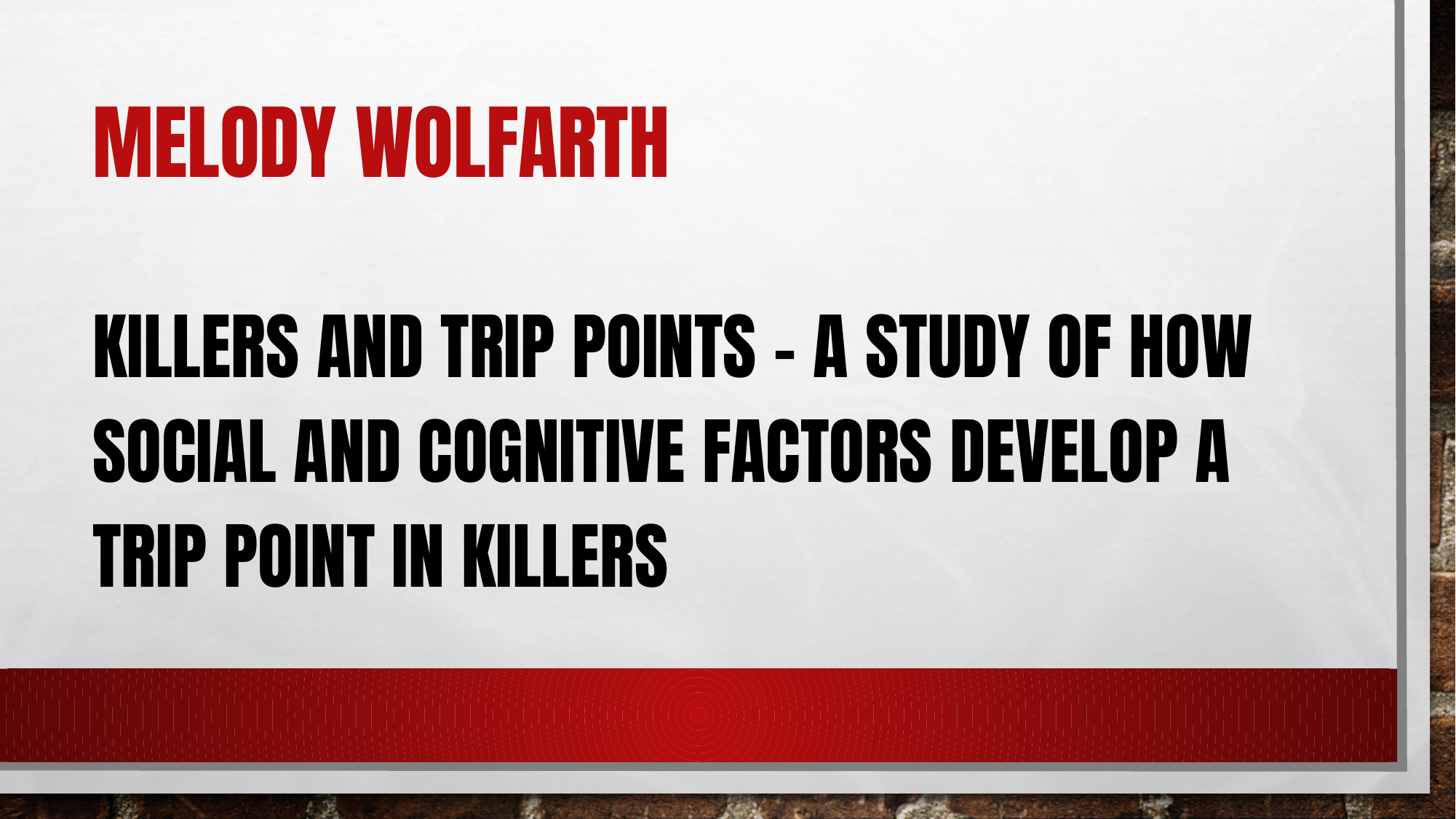

# Melody wolfarth
Killers and trip points – a study of how social and cognitive factors develop a trip point in killers